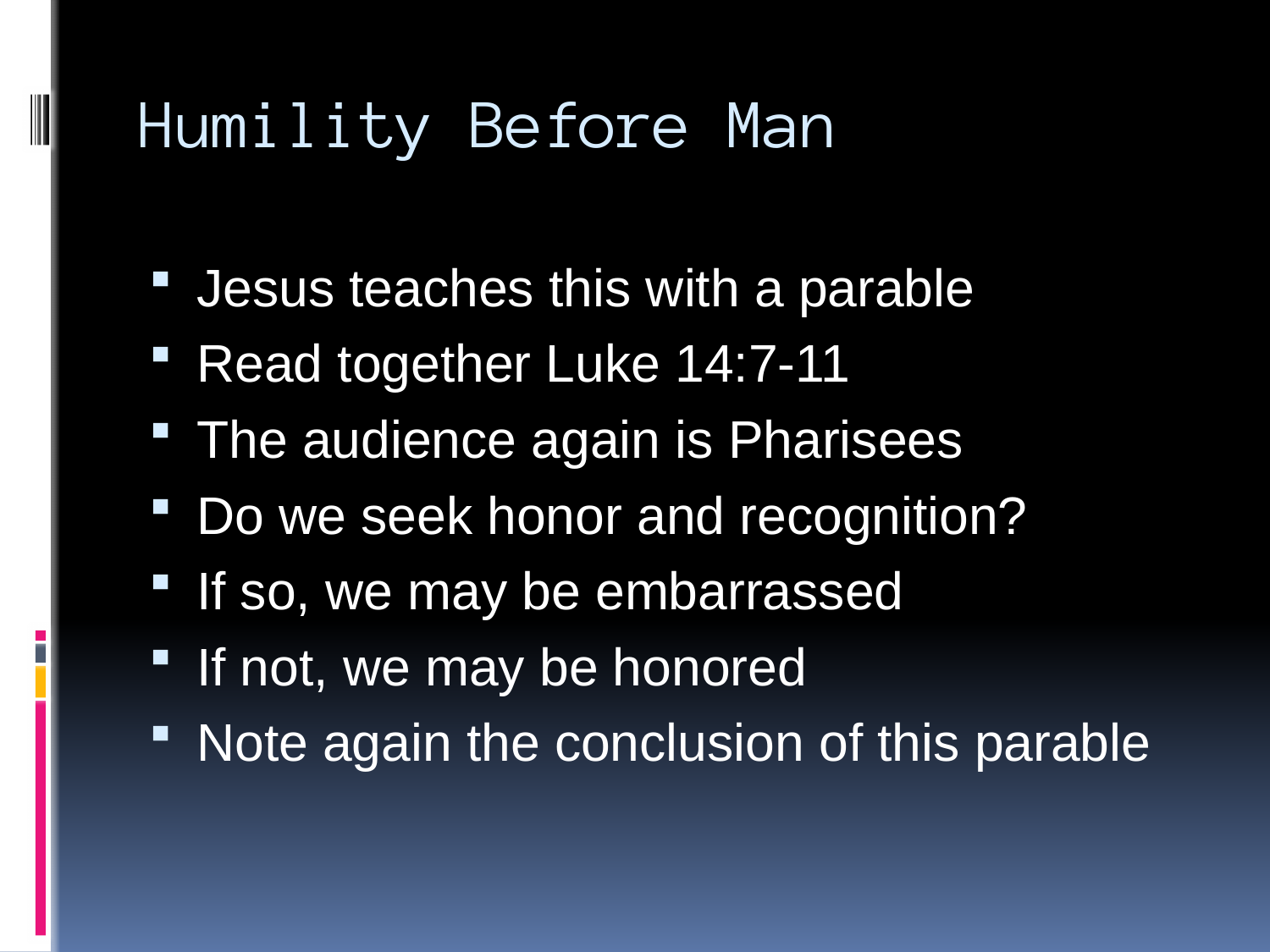

# Humility Before Man
Jesus teaches this with a parable
Read together Luke 14:7-11
The audience again is Pharisees
Do we seek honor and recognition?
If so, we may be embarrassed
If not, we may be honored
Note again the conclusion of this parable